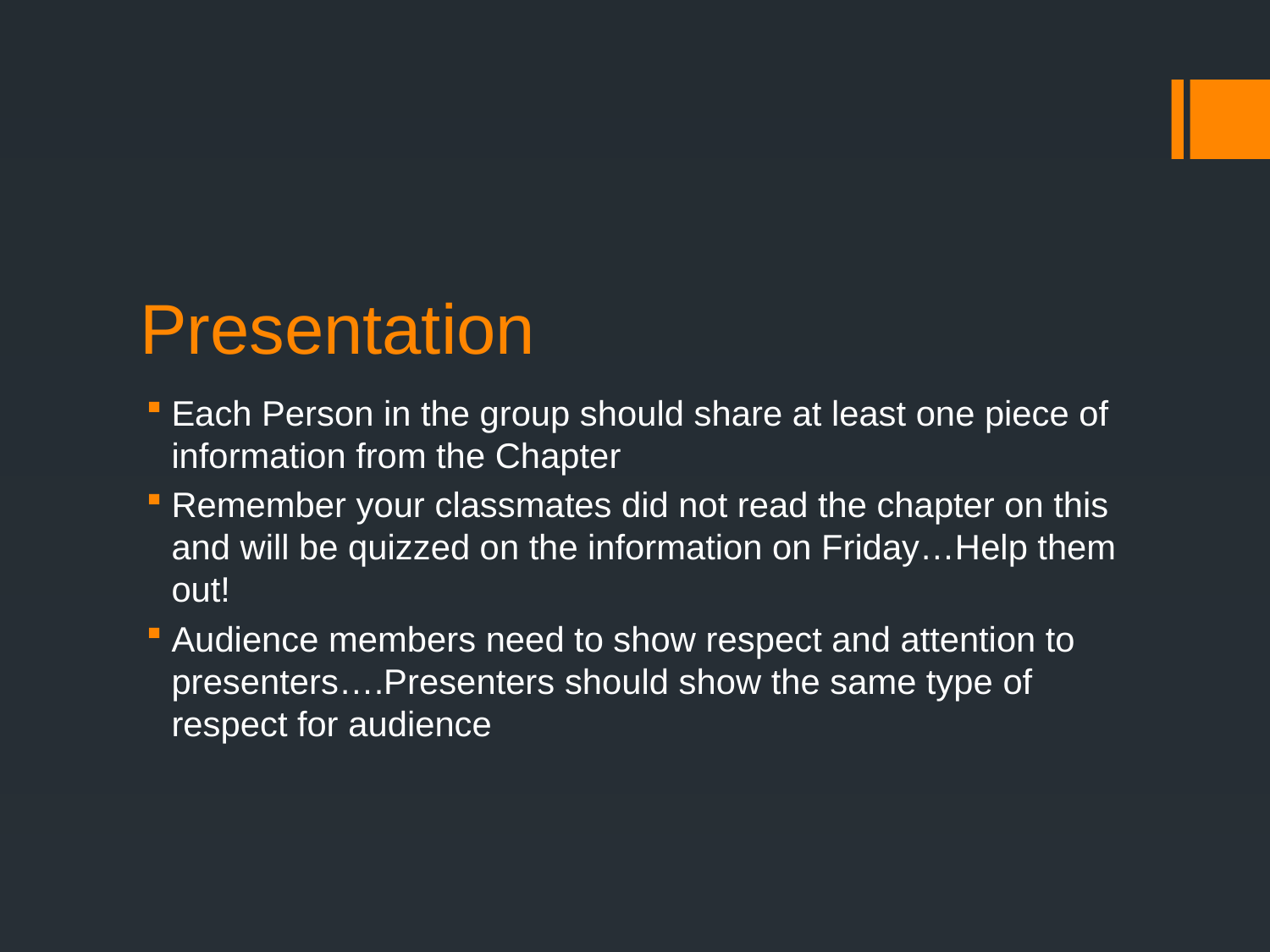

# Presentation
Each Person in the group should share at least one piece of information from the Chapter
Remember your classmates did not read the chapter on this and will be quizzed on the information on Friday…Help them out!
Audience members need to show respect and attention to presenters….Presenters should show the same type of respect for audience